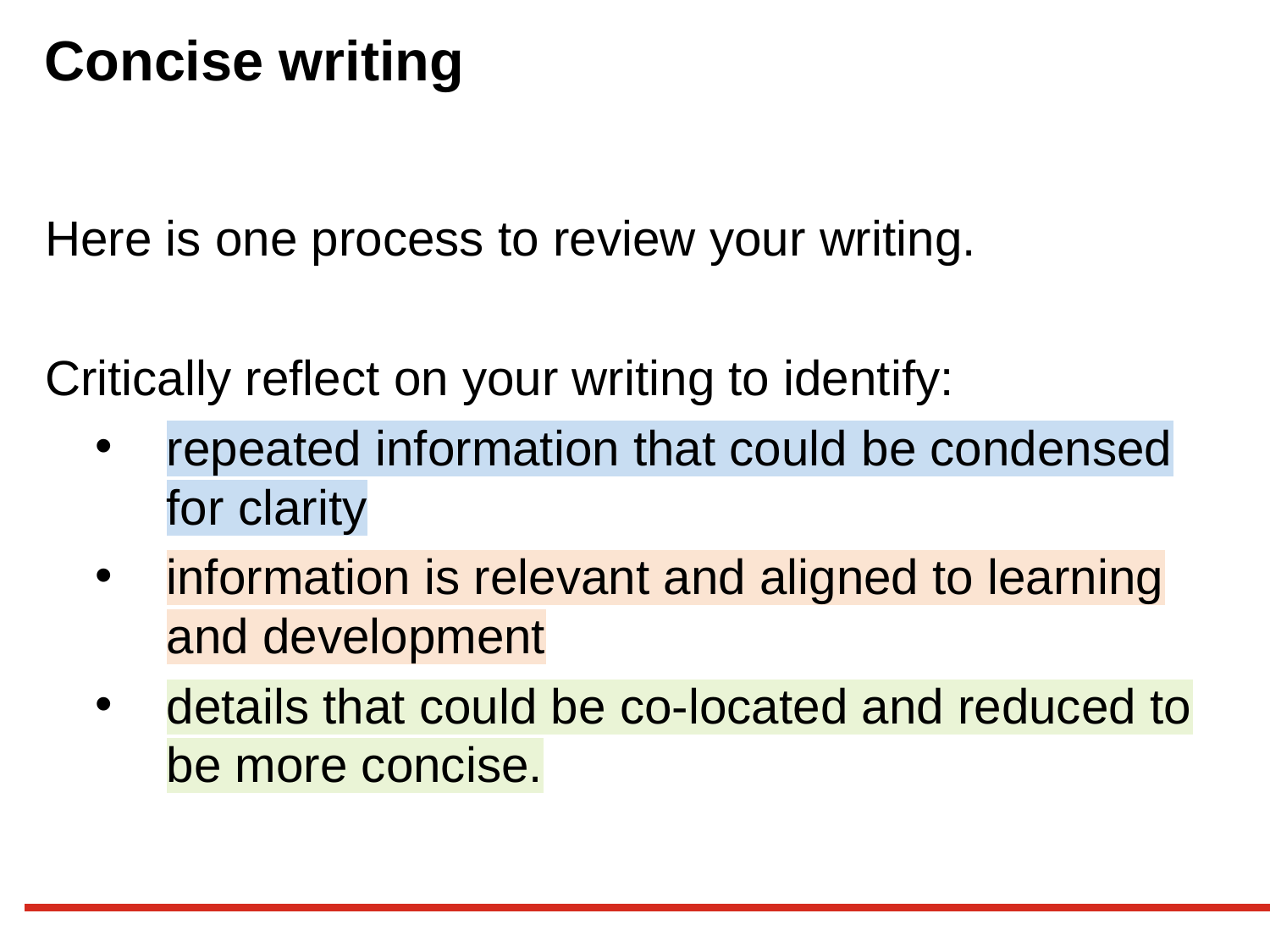

# Concise writing

Here is one process to review your writing.

Critically reflect on your writing to identify:
repeated information that could be condensed for clarity
information is relevant and aligned to learning and development
details that could be co-located and reduced to be more concise.